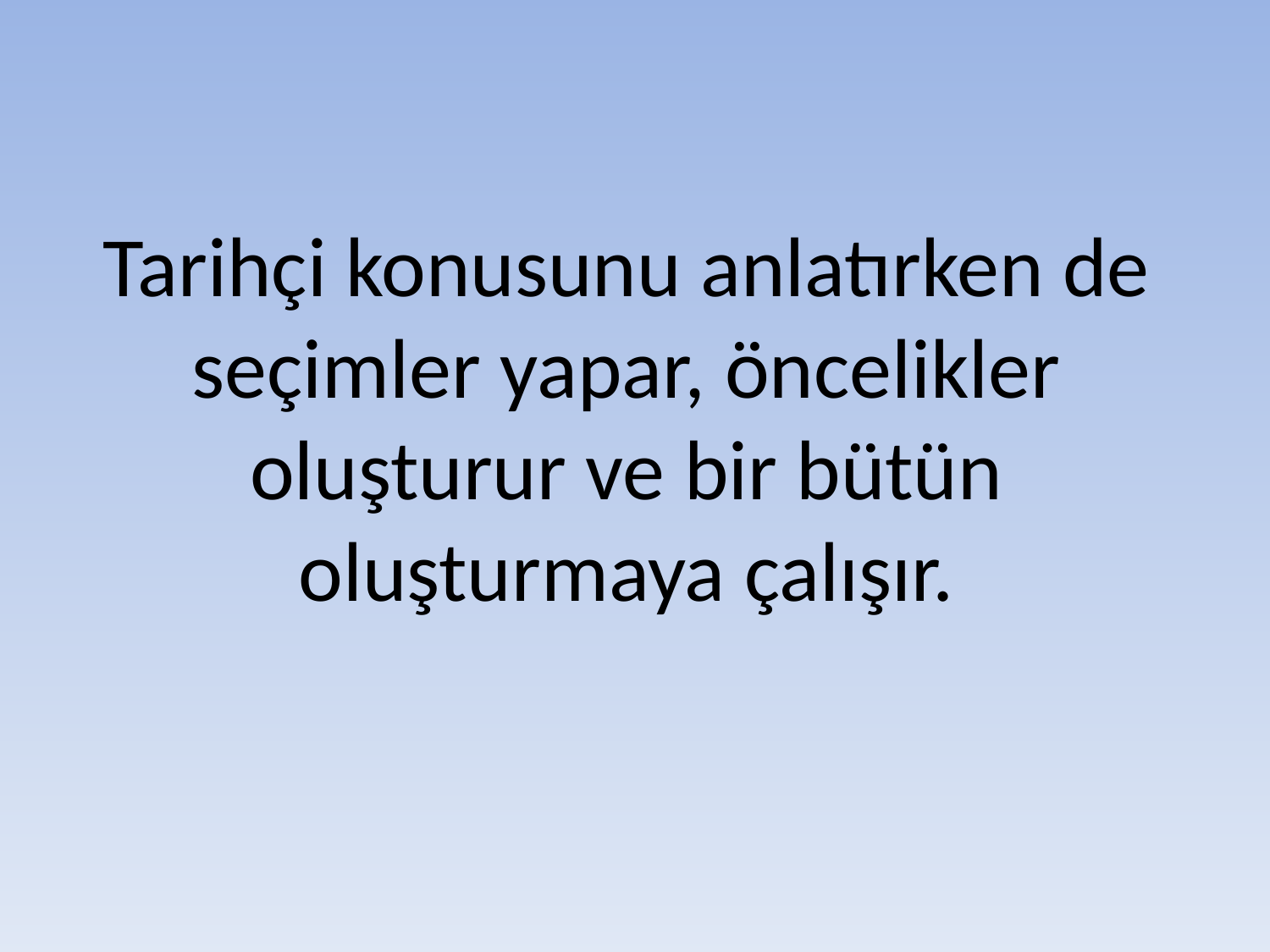

# Tarihçi konusunu anlatırken de seçimler yapar, öncelikler oluşturur ve bir bütün oluşturmaya çalışır.